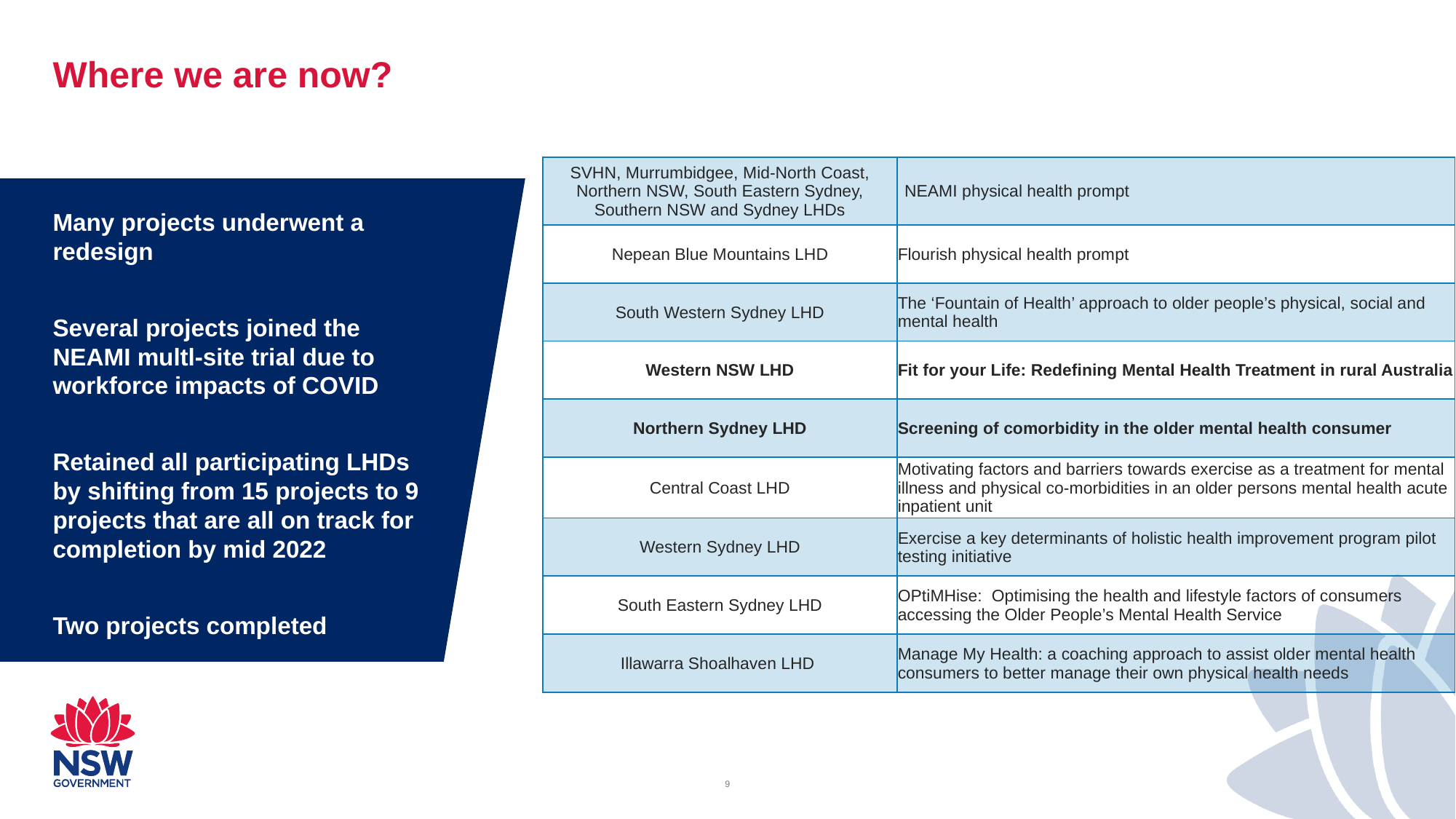

# Where we are now?
| SVHN, Murrumbidgee, Mid-North Coast, Northern NSW, South Eastern Sydney, Southern NSW and Sydney LHDs | NEAMI physical health prompt |
| --- | --- |
| Nepean Blue Mountains LHD | Flourish physical health prompt |
| South Western Sydney LHD | The ‘Fountain of Health’ approach to older people’s physical, social and mental health |
| Western NSW LHD | Fit for your Life: Redefining Mental Health Treatment in rural Australia |
| Northern Sydney LHD | Screening of comorbidity in the older mental health consumer |
| Central Coast LHD | Motivating factors and barriers towards exercise as a treatment for mental illness and physical co-morbidities in an older persons mental health acute inpatient unit |
| Western Sydney LHD | Exercise a key determinants of holistic health improvement program pilot testing initiative |
| South Eastern Sydney LHD | OPtiMHise: Optimising the health and lifestyle factors of consumers accessing the Older People’s Mental Health Service |
| Illawarra Shoalhaven LHD | Manage My Health: a coaching approach to assist older mental health consumers to better manage their own physical health needs |

Many projects underwent a redesign

Several projects joined the NEAMI multl-site trial due to workforce impacts of COVID

Retained all participating LHDs by shifting from 15 projects to 9 projects that are all on track for completion by mid 2022

Two projects completed